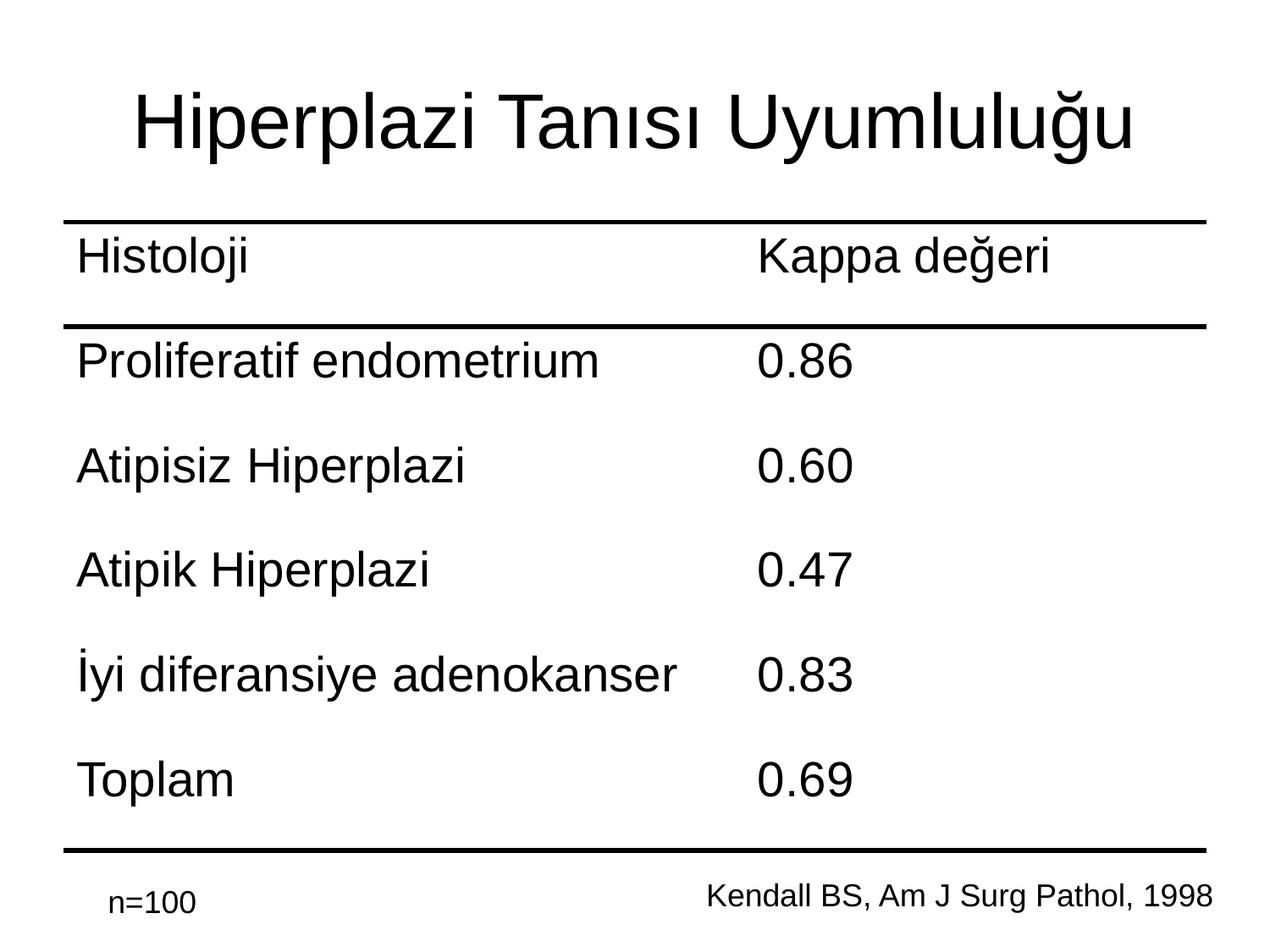

# Hiperplazi Tanısı Uyumluluğu
| Histoloji | Kappa değeri |
| --- | --- |
| Proliferatif endometrium | 0.86 |
| Atipisiz Hiperplazi | 0.60 |
| Atipik Hiperplazi | 0.47 |
| İyi diferansiye adenokanser | 0.83 |
| Toplam | 0.69 |
Kendall BS, Am J Surg Pathol, 1998
n=100